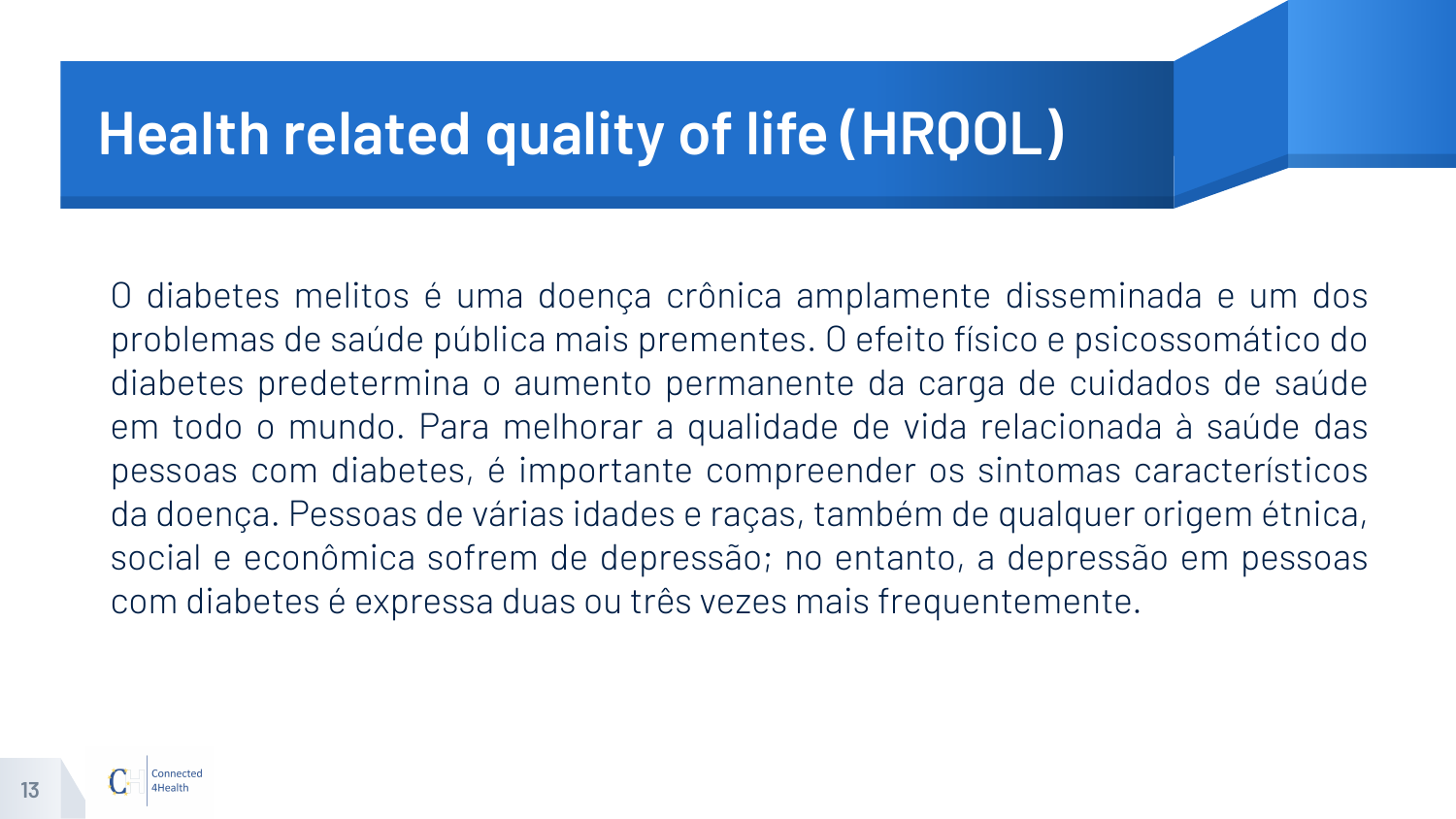

# Health related quality of life (HRQOL)
O diabetes melitos é uma doença crônica amplamente disseminada e um dos problemas de saúde pública mais prementes. O efeito físico e psicossomático do diabetes predetermina o aumento permanente da carga de cuidados de saúde em todo o mundo. Para melhorar a qualidade de vida relacionada à saúde das pessoas com diabetes, é importante compreender os sintomas característicos da doença. Pessoas de várias idades e raças, também de qualquer origem étnica, social e econômica sofrem de depressão; no entanto, a depressão em pessoas com diabetes é expressa duas ou três vezes mais frequentemente.
13